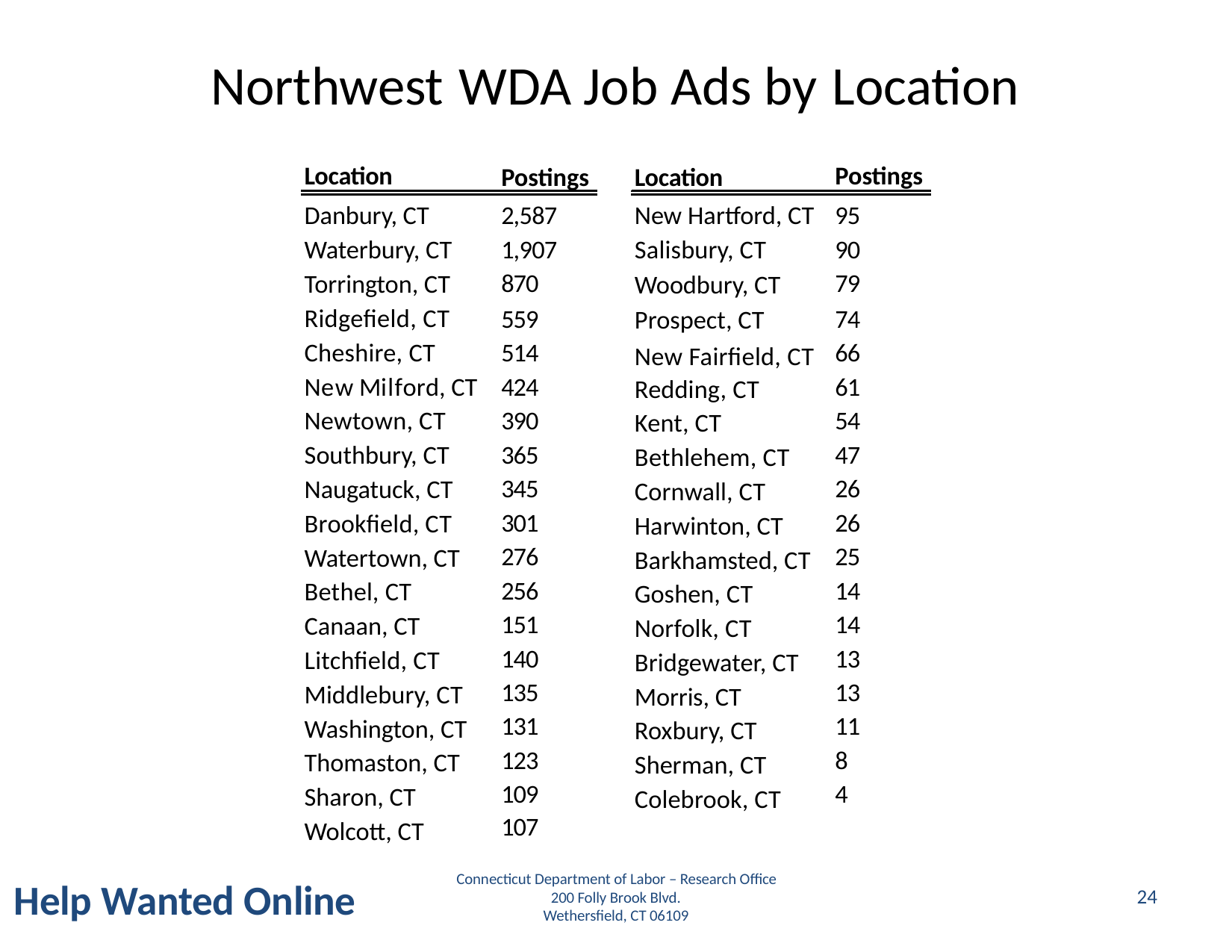

Northwest
Location
WDA Job Ads by
Location
Postings
Postings
Location

Danbury, CT
Waterbury, CT
Torrington, CT
Ridgefield, CT
Cheshire, CT
New Milford, CT
Newtown, CT
Southbury, CT
Naugatuck, CT
Brookfield, CT
Watertown, CT
Bethel, CT
Canaan, CT
Litchfield, CT
Middlebury, CT
Washington, CT
Thomaston, CT
Sharon, CT
Wolcott, CT
2,587
1,907
870
559
514
424
390
365
345
301
276
256
151
140
135
131
123
109
107
New Hartford, CT
Salisbury, CT
Woodbury, CT
Prospect, CT
New Fairfield, CT
Redding, CT
Kent, CT
Bethlehem, CT
Cornwall, CT
Harwinton, CT
Barkhamsted, CT
Goshen, CT
Norfolk, CT
Bridgewater, CT
Morris, CT
Roxbury, CT
Sherman, CT
Colebrook, CT
95
90
79
74
66
61
54
47
26
26
25
14
14
13
13
11
8
4
Connecticut Department of Labor – Research Office
200 Folly Brook Blvd.
Wethersfield, CT 06109

Connecticut Department of Labor – Research Office
200 Folly Brook Blvd.
Wethersfield, CT 06109
Help Wanted Online
24